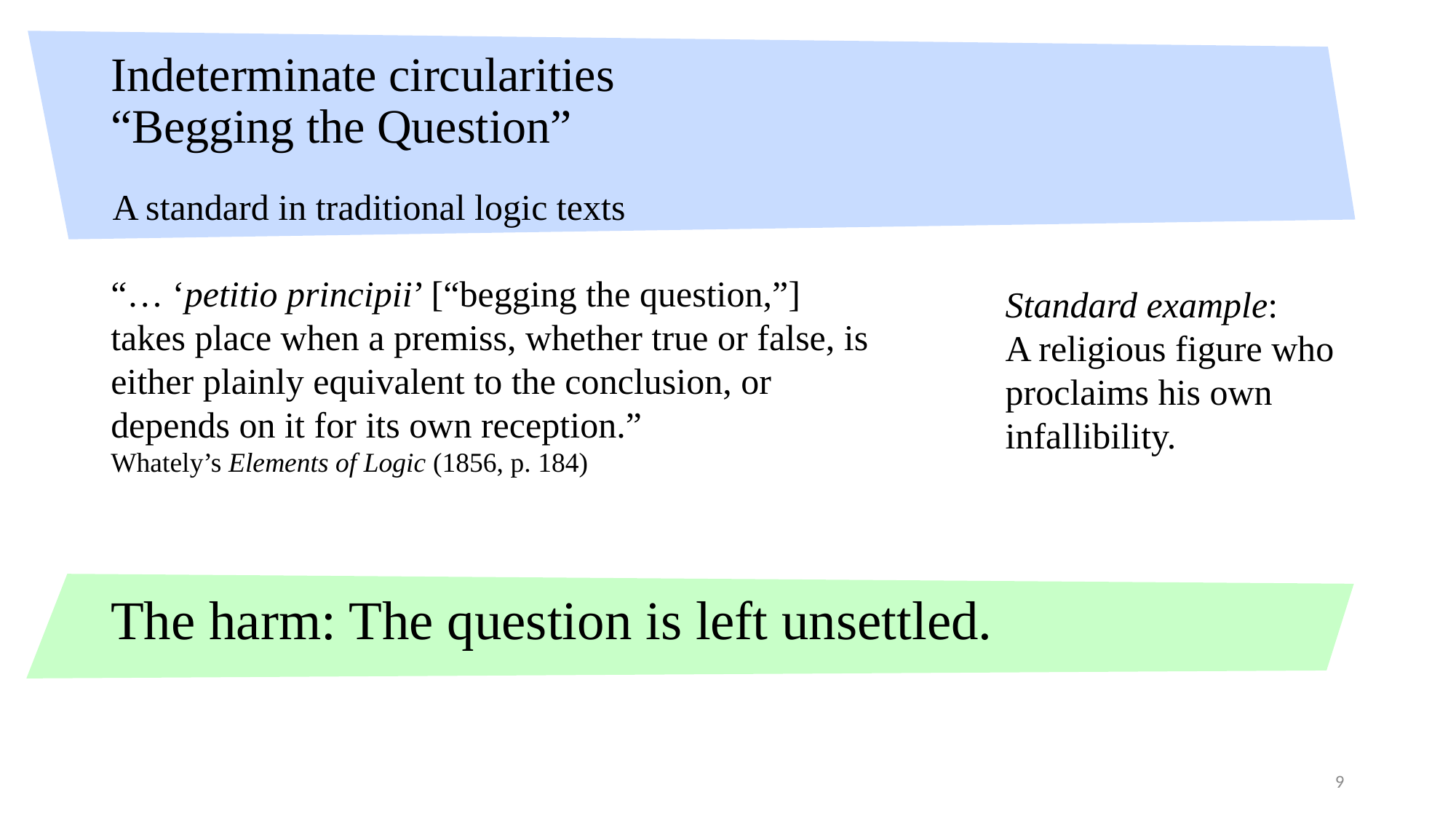

# Indeterminate circularities “Begging the Question”
A standard in traditional logic texts
“… ‘petitio principii’ [“begging the question,”] takes place when a premiss, whether true or false, is either plainly equivalent to the conclusion, or depends on it for its own reception.”
Whately’s Elements of Logic (1856, p. 184)

Standard example:
A religious figure who proclaims his own infallibility.

The harm: The question is left unsettled.
9